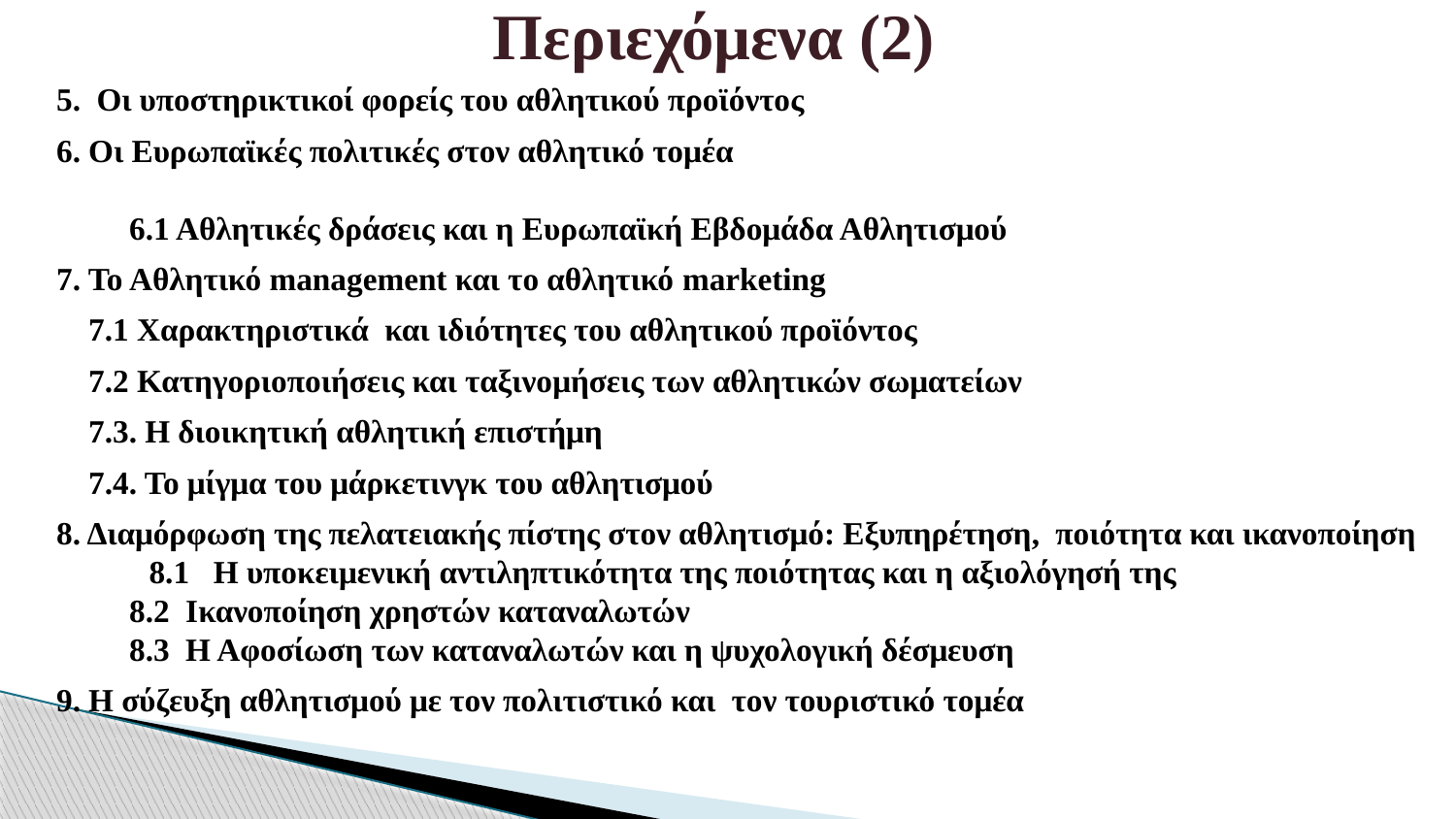

# Περιεχόμενα (2)
5.  Οι υποστηρικτικοί φορείς του αθλητικού προϊόντος
6. Οι Ευρωπαϊκές πολιτικές στον αθλητικό τομέα
6.1 Αθλητικές δράσεις και η Ευρωπαϊκή Εβδομάδα Αθλητισμού
7. Το Αθλητικό management και το αθλητικό marketing
    7.1 Χαρακτηριστικά  και ιδιότητες του αθλητικού προϊόντος
    7.2 Κατηγοριοποιήσεις και ταξινομήσεις των αθλητικών σωματείων
    7.3. Η διοικητική αθλητική επιστήμη
    7.4. Το μίγμα του μάρκετινγκ του αθλητισμού
8. Διαμόρφωση της πελατειακής πίστης στον αθλητισμό: Εξυπηρέτηση,  ποιότητα και ικανοποίηση       8.1   Η υποκειμενική αντιληπτικότητα της ποιότητας και η αξιολόγησή της
8.2  Ικανοποίηση χρηστών καταναλωτών
8.3  Η Αφοσίωση των καταναλωτών και η ψυχολογική δέσμευση
9. Η σύζευξη αθλητισμού με τον πολιτιστικό και  τον τουριστικό τομέα